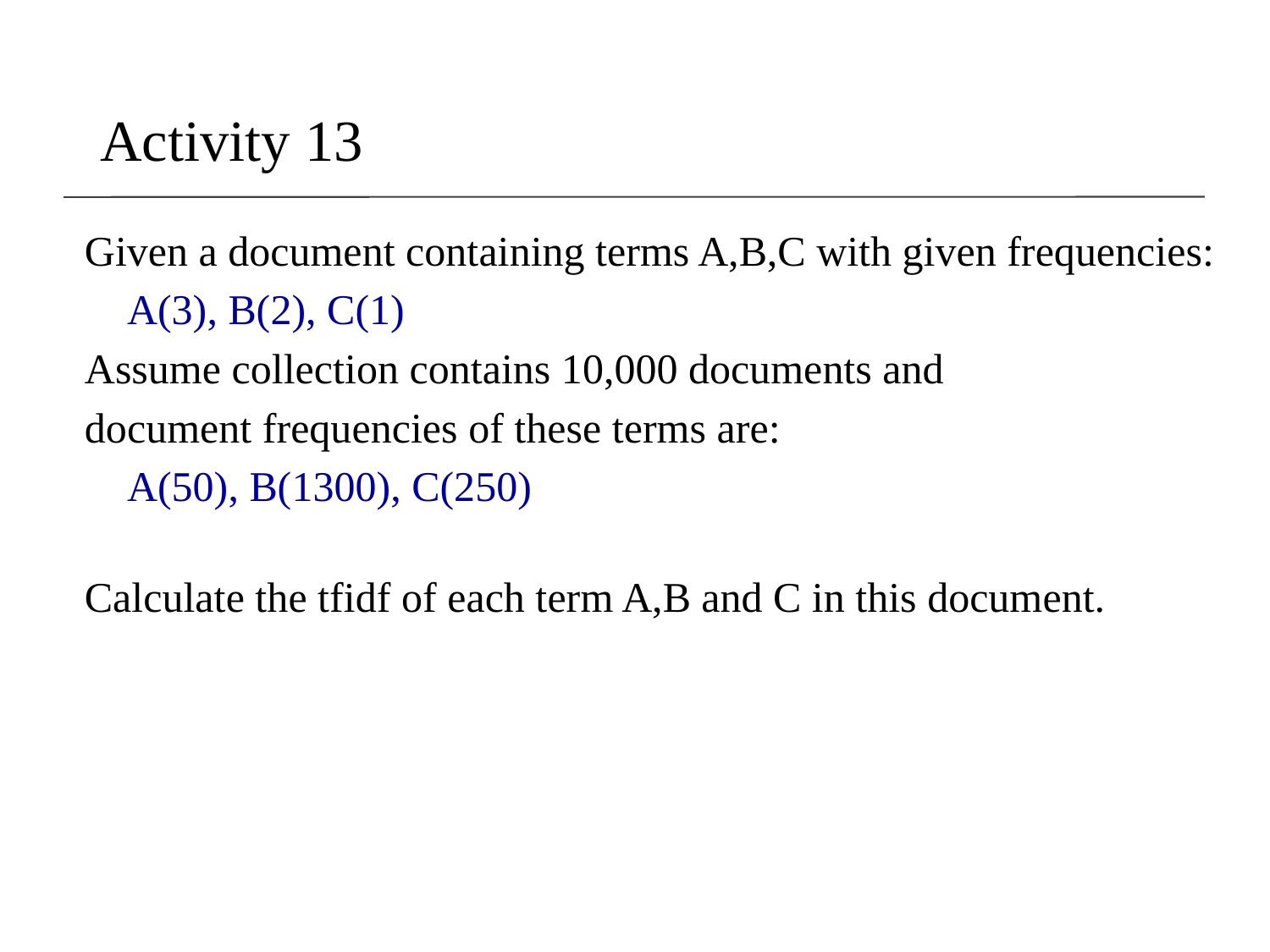

# Activity 13
Given a document containing terms A,B,C with given frequencies:
    A(3), B(2), C(1)
Assume collection contains 10,000 documents and
document frequencies of these terms are:
    A(50), B(1300), C(250)

Calculate the tfidf of each term A,B and C in this document.